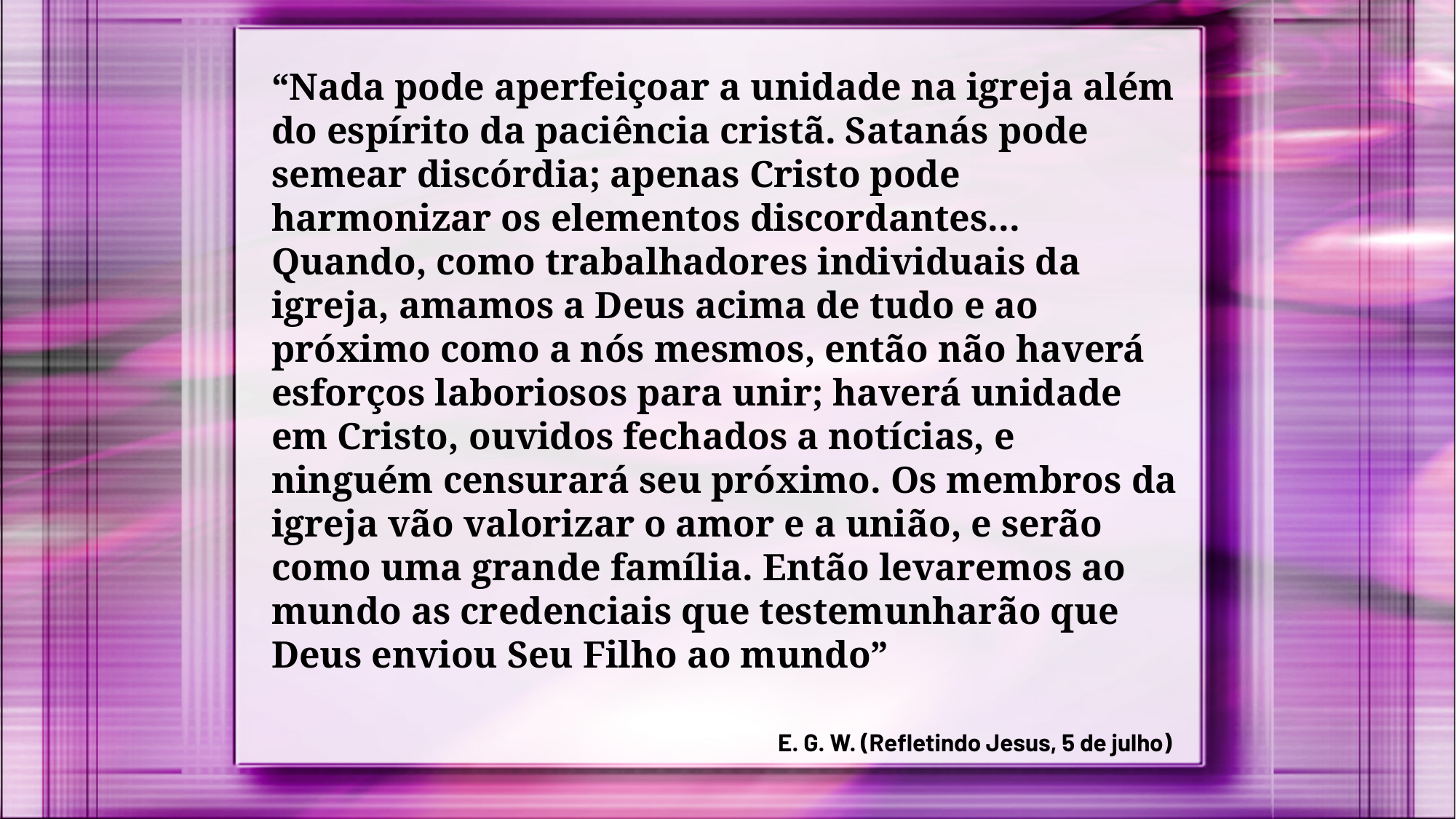

“Nada pode aperfeiçoar a unidade na igreja além do espírito da paciência cristã. Satanás pode semear discórdia; apenas Cristo pode harmonizar os elementos discordantes... Quando, como trabalhadores individuais da igreja, amamos a Deus acima de tudo e ao próximo como a nós mesmos, então não haverá esforços laboriosos para unir; haverá unidade em Cristo, ouvidos fechados a notícias, e ninguém censurará seu próximo. Os membros da igreja vão valorizar o amor e a união, e serão como uma grande família. Então levaremos ao mundo as credenciais que testemunharão que Deus enviou Seu Filho ao mundo”
E. G. W. (Refletindo Jesus, 5 de julho)